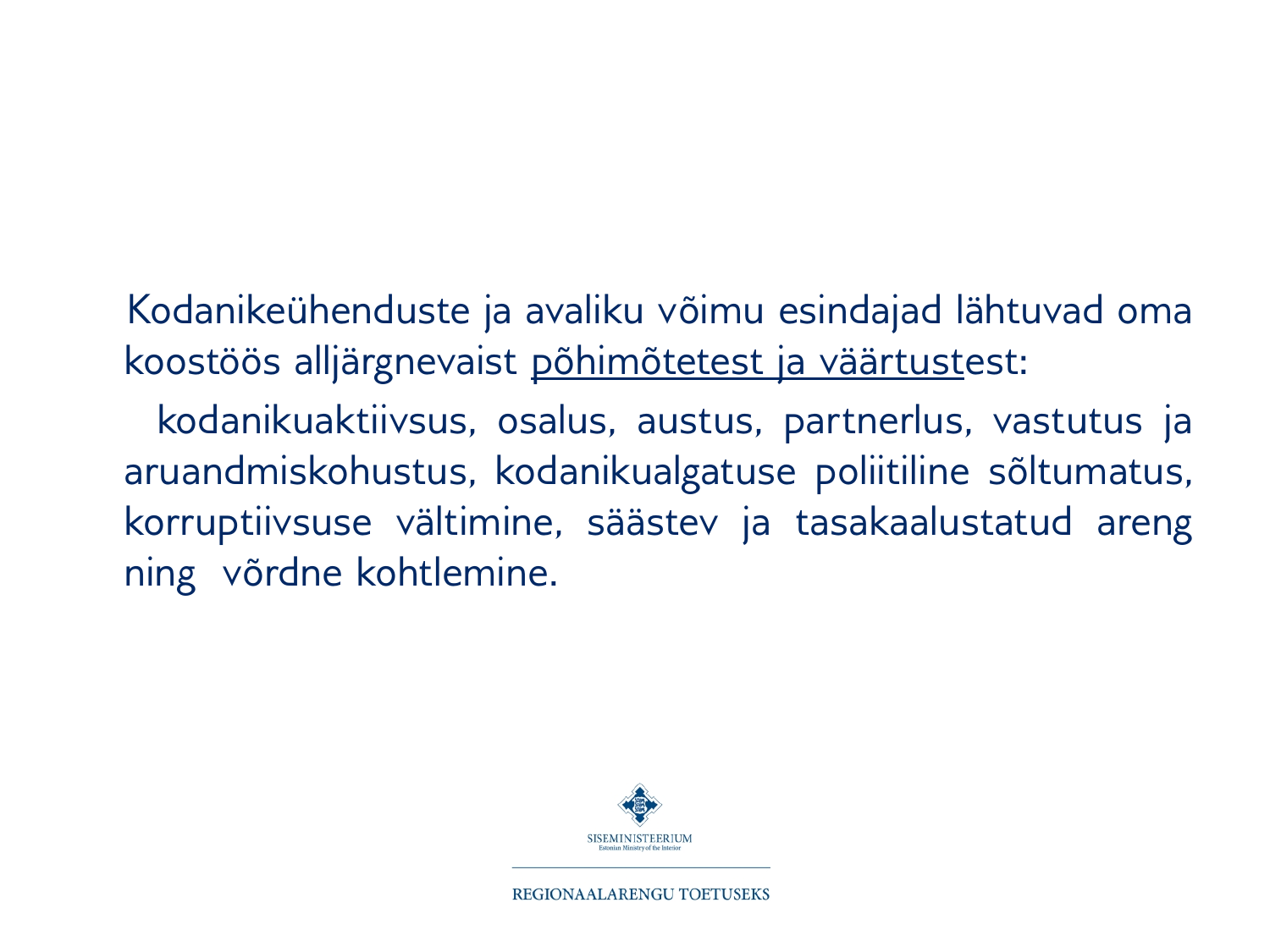

#

    Kodanikeühenduste ja avaliku võimu esindajad lähtuvad oma koostöös alljärgnevaist põhimõtetest ja väärtustest:
    kodanikuaktiivsus, osalus, austus, partnerlus, vastutus ja aruandmiskohustus, kodanikualgatuse poliitiline sõltumatus, korruptiivsuse vältimine, säästev ja tasakaalustatud areng ning  võrdne kohtlemine.